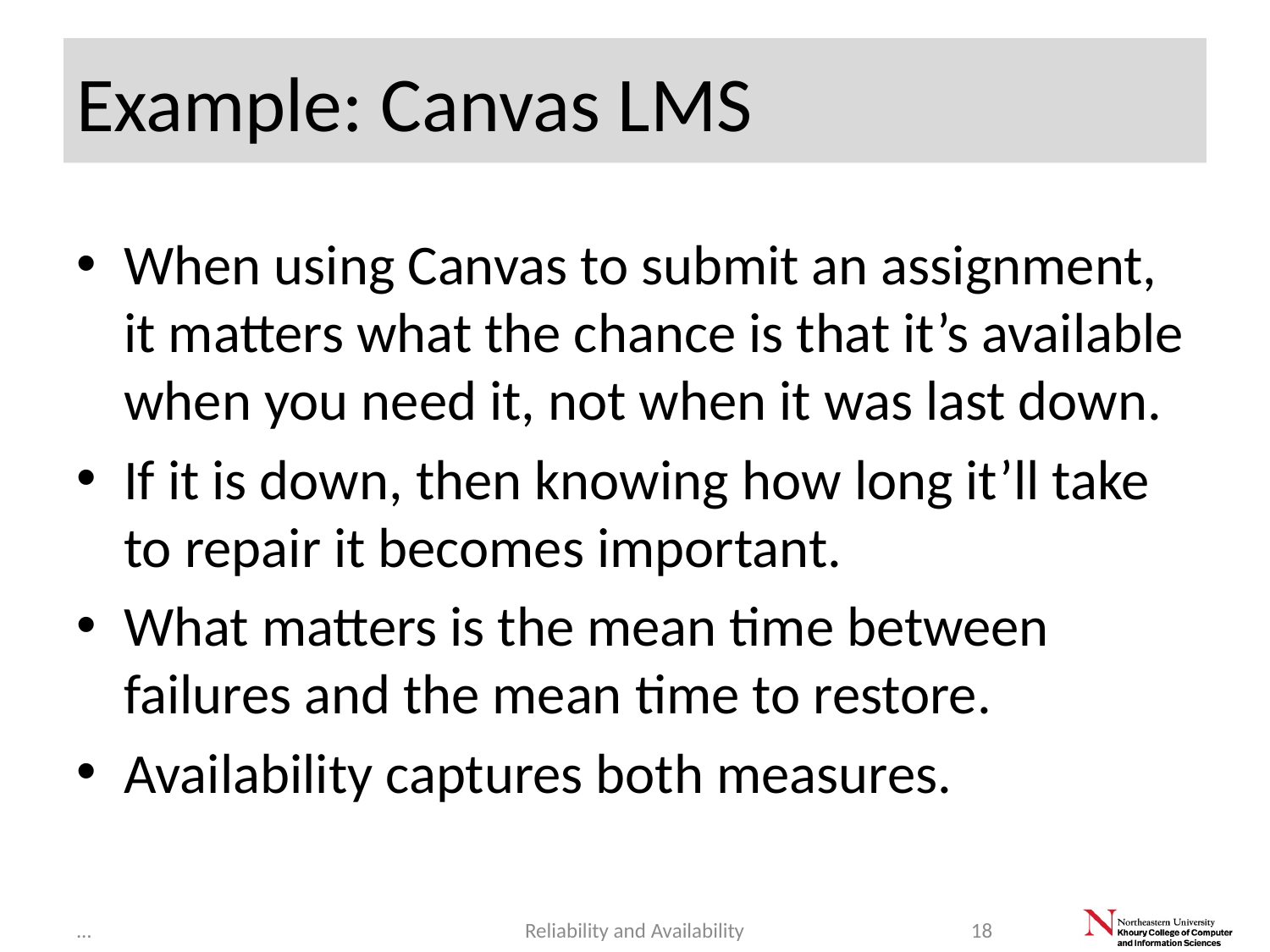

# Example: Canvas LMS
When using Canvas to submit an assignment, it matters what the chance is that it’s available when you need it, not when it was last down.
If it is down, then knowing how long it’ll take to repair it becomes important.
What matters is the mean time between failures and the mean time to restore.
Availability captures both measures.
...
Reliability and Availability
18